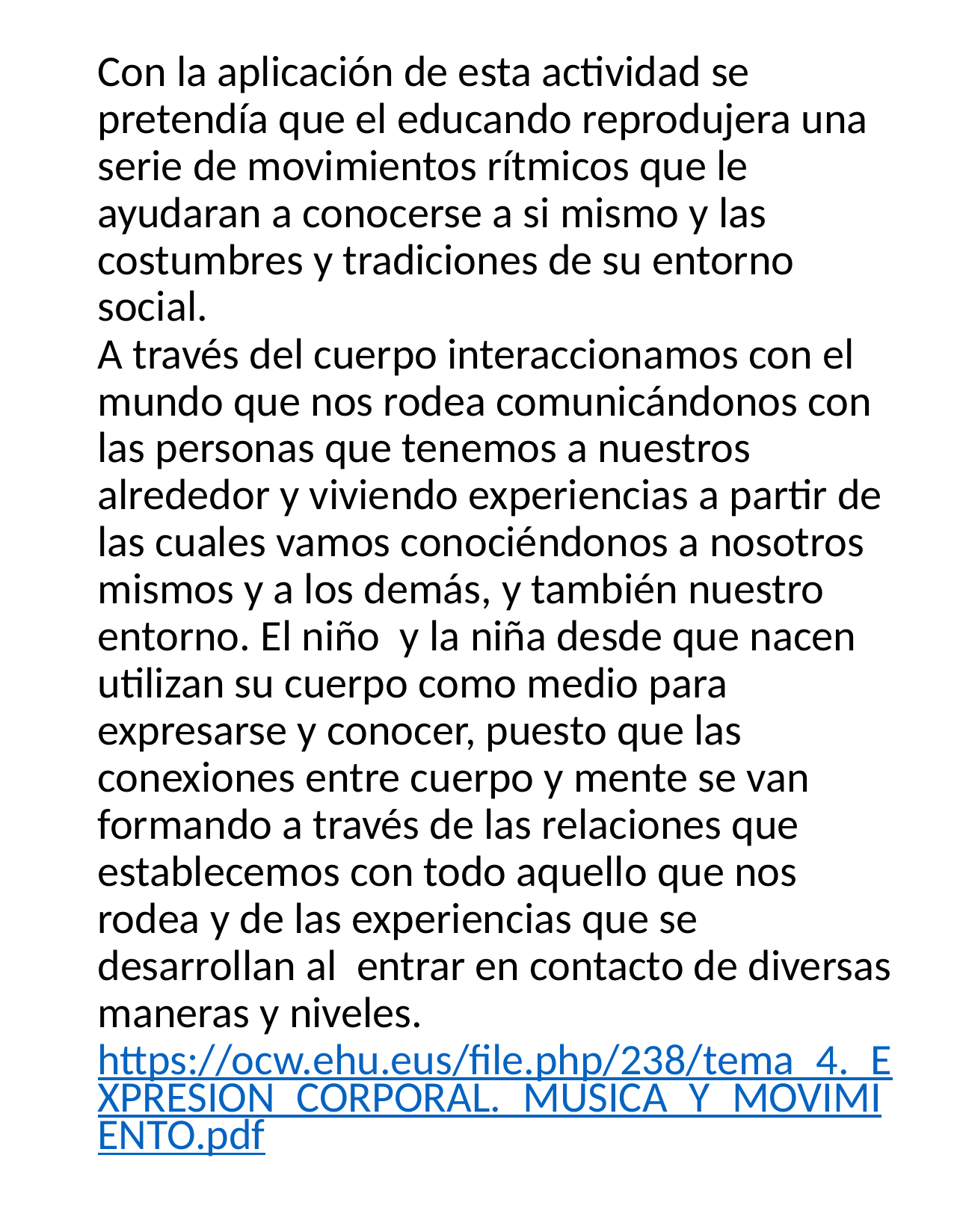

# Con la aplicación de esta actividad se pretendía que el educando reprodujera una serie de movimientos rítmicos que le ayudaran a conocerse a si mismo y las costumbres y tradiciones de su entorno social. A través del cuerpo interaccionamos con el mundo que nos rodea comunicándonos con las personas que tenemos a nuestros alrededor y viviendo experiencias a partir de las cuales vamos conociéndonos a nosotros mismos y a los demás, y también nuestro entorno. El niño  y la niña desde que nacen utilizan su cuerpo como medio para expresarse y conocer, puesto que las conexiones entre cuerpo y mente se van formando a través de las relaciones que establecemos con todo aquello que nos rodea y de las experiencias que se  desarrollan al  entrar en contacto de diversas maneras y niveles. https://ocw.ehu.eus/file.php/238/tema_4._EXPRESION_CORPORAL._MUSICA_Y_MOVIMIENTO.pdf